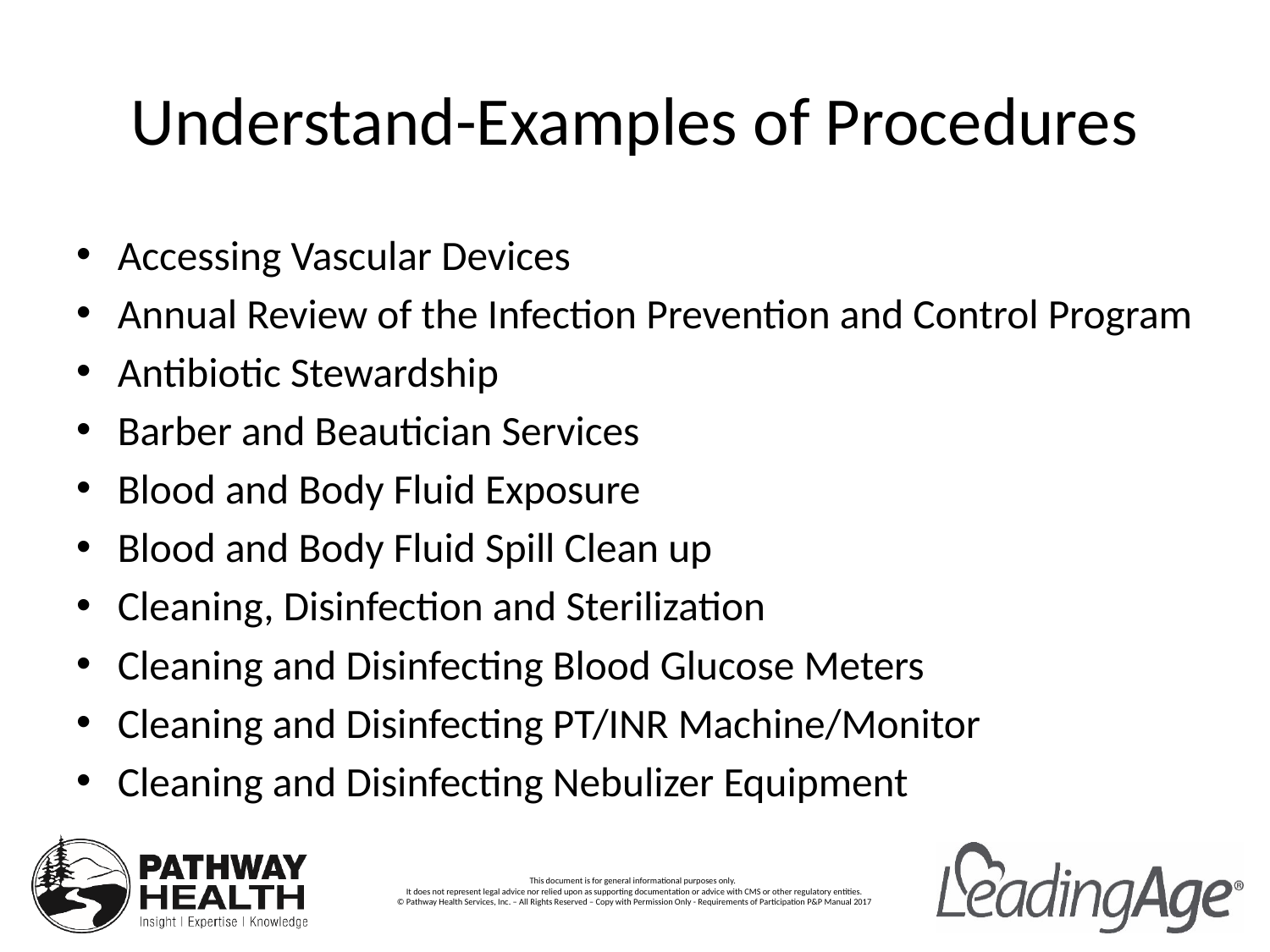

# Understand-Examples of Procedures
Accessing Vascular Devices
Annual Review of the Infection Prevention and Control Program
Antibiotic Stewardship
Barber and Beautician Services
Blood and Body Fluid Exposure
Blood and Body Fluid Spill Clean up
Cleaning, Disinfection and Sterilization
Cleaning and Disinfecting Blood Glucose Meters
Cleaning and Disinfecting PT/INR Machine/Monitor
Cleaning and Disinfecting Nebulizer Equipment